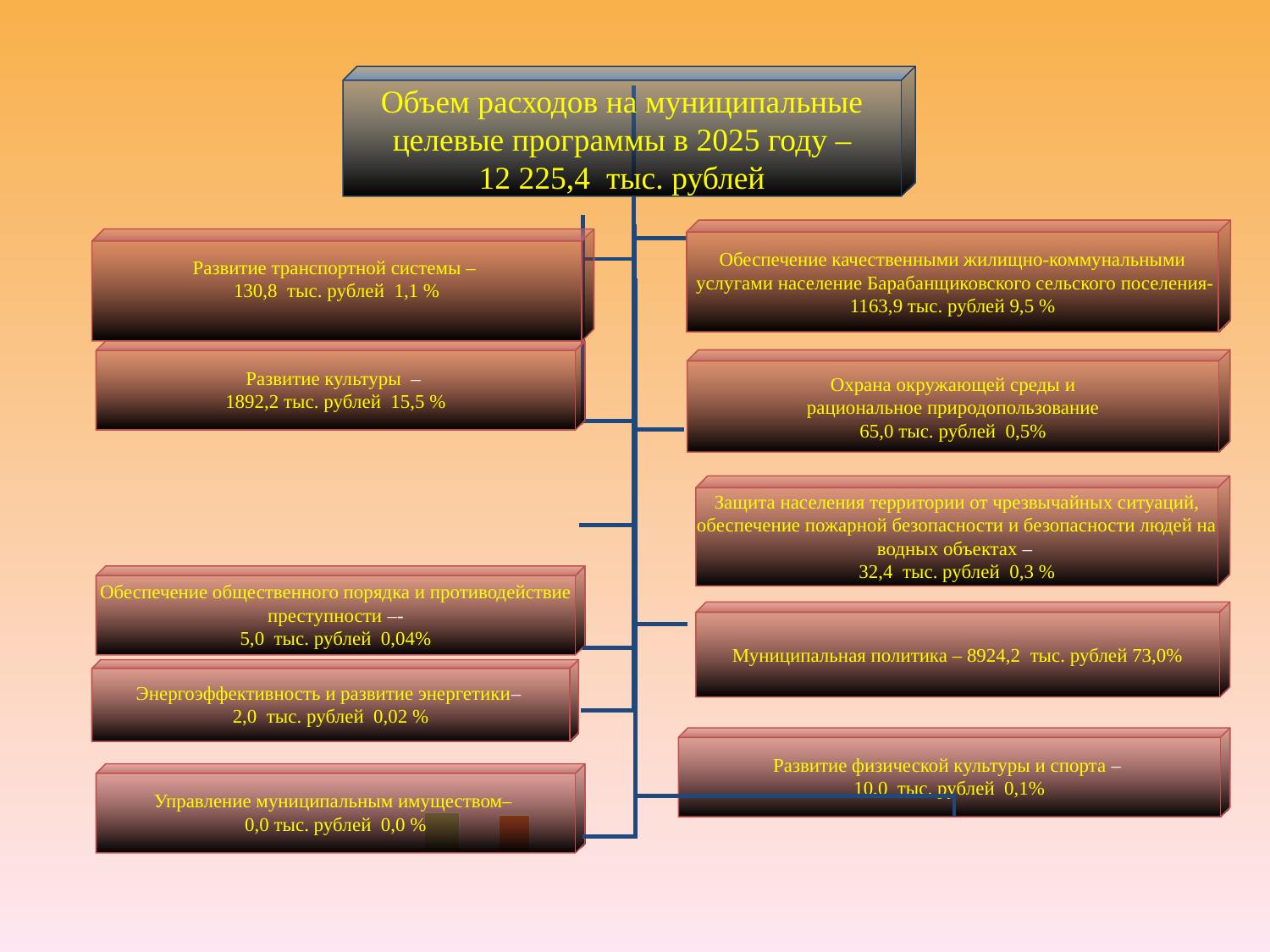

Объем расходов на муниципальные целевые программы в 2025 году –
12 225,4  тыс. рублей

Обеспечение качественными жилищно-коммунальными
 услугами население Барабанщиковского сельского поселения-
1163,9 тыс. рублей 9,5 %
Развитие транспортной системы –
130,8  тыс. рублей  1,1 %

Развитие культуры  –
1892,2 тыс. рублей  15,5 %

 Охрана окружающей среды и
рациональное природопользование
65,0 тыс. рублей  0,5%

Защита населения территории от чрезвычайных ситуаций, обеспечение пожарной безопасности и безопасности людей на водных объектах –
32,4  тыс. рублей  0,3 %

Обеспечение общественного порядка и противодействие преступности –-
5,0  тыс. рублей  0,04%

Муниципальная политика – 8924,2  тыс. рублей 73,0%

Энергоэффективность и развитие энергетики–
2,0  тыс. рублей  0,02 %

Развитие физической культуры и спорта –
10,0  тыс. рублей  0,1%

Управление муниципальным имуществом–
0,0 тыс. рублей  0,0 %